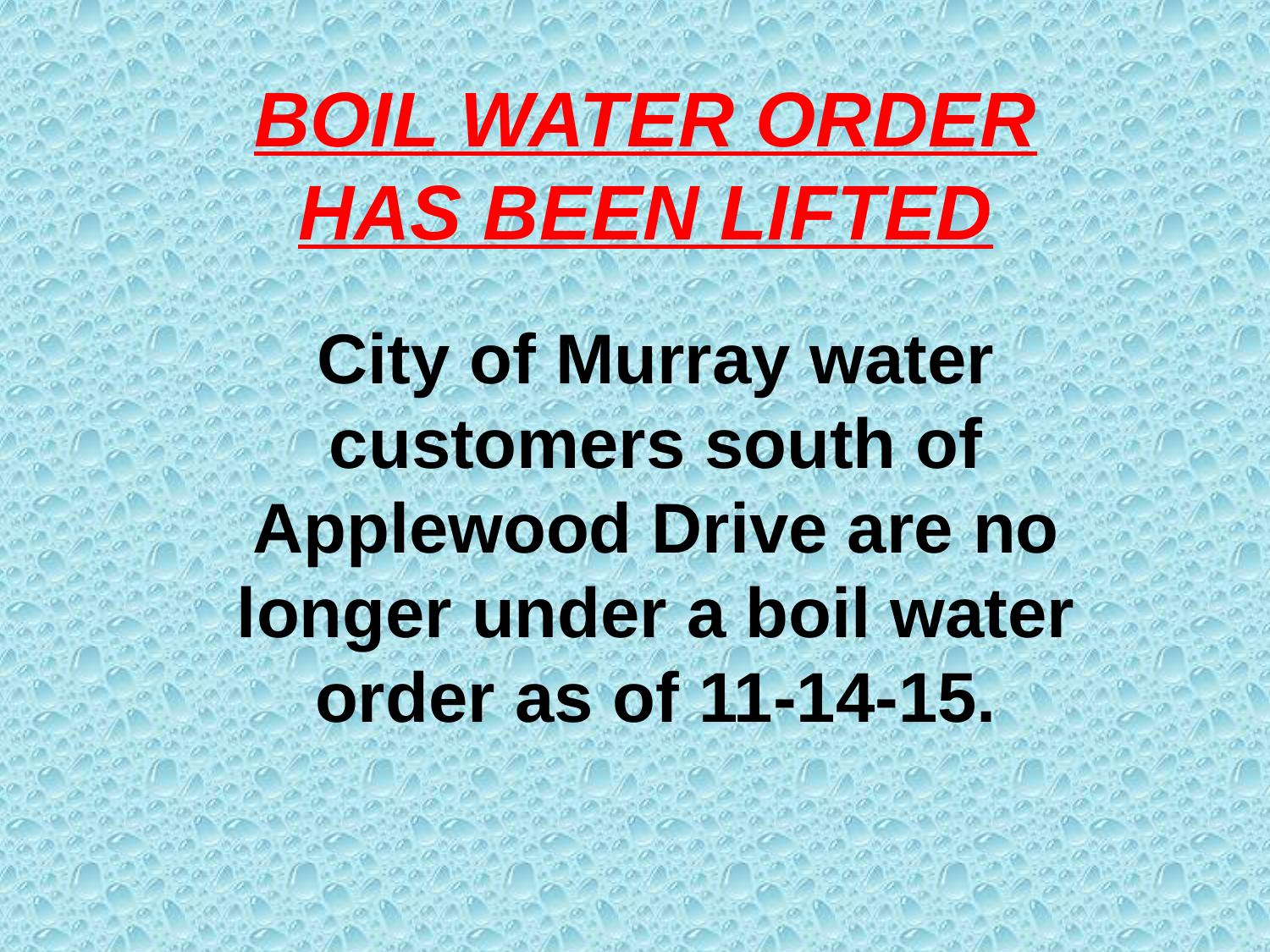

BOIL WATER ORDER HAS BEEN LIFTED
City of Murray water customers south of Applewood Drive are no longer under a boil water order as of 11-14-15.